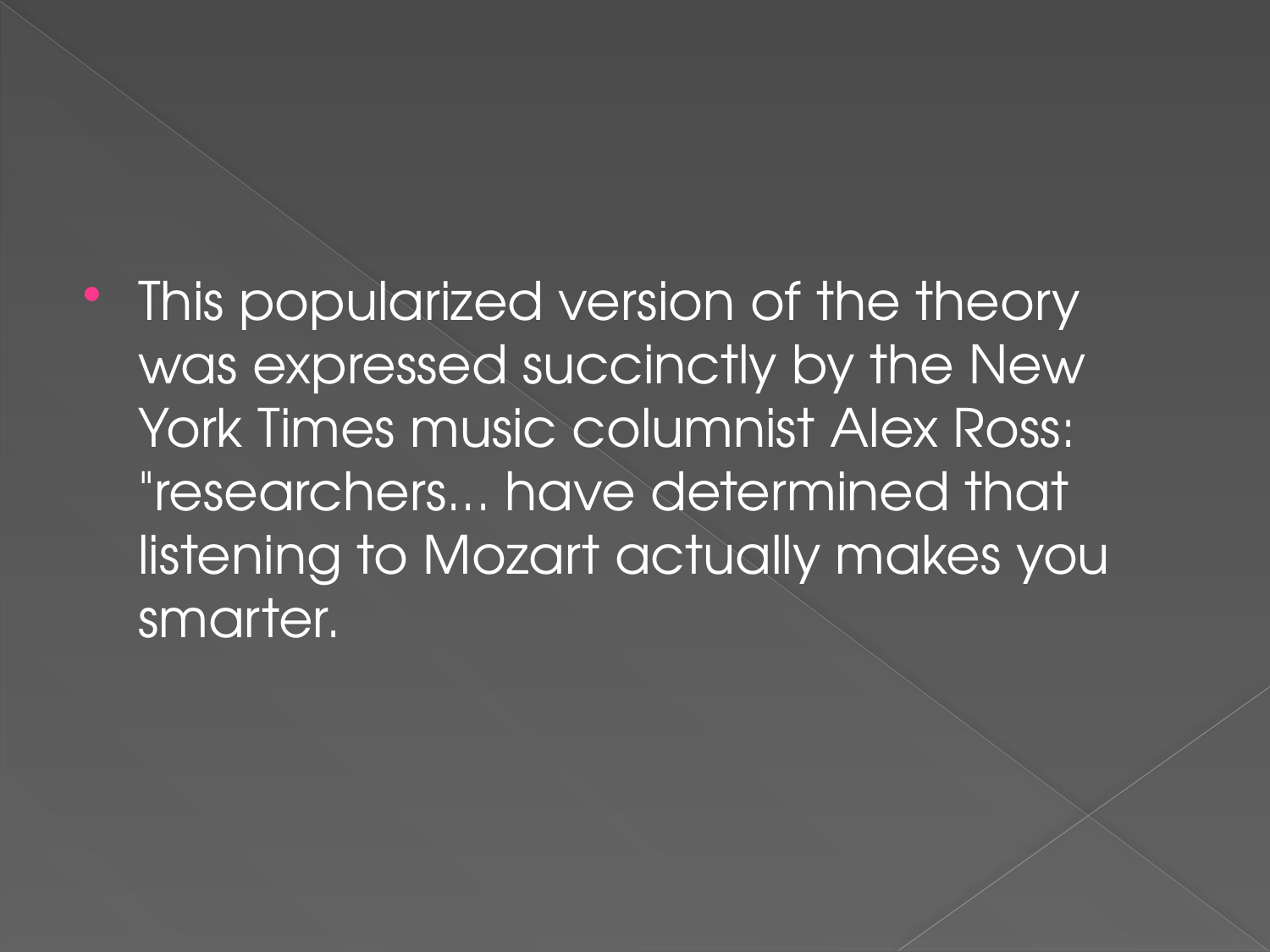

#
This popularized version of the theory was expressed succinctly by the New York Times music columnist Alex Ross: "researchers... have determined that listening to Mozart actually makes you smarter.